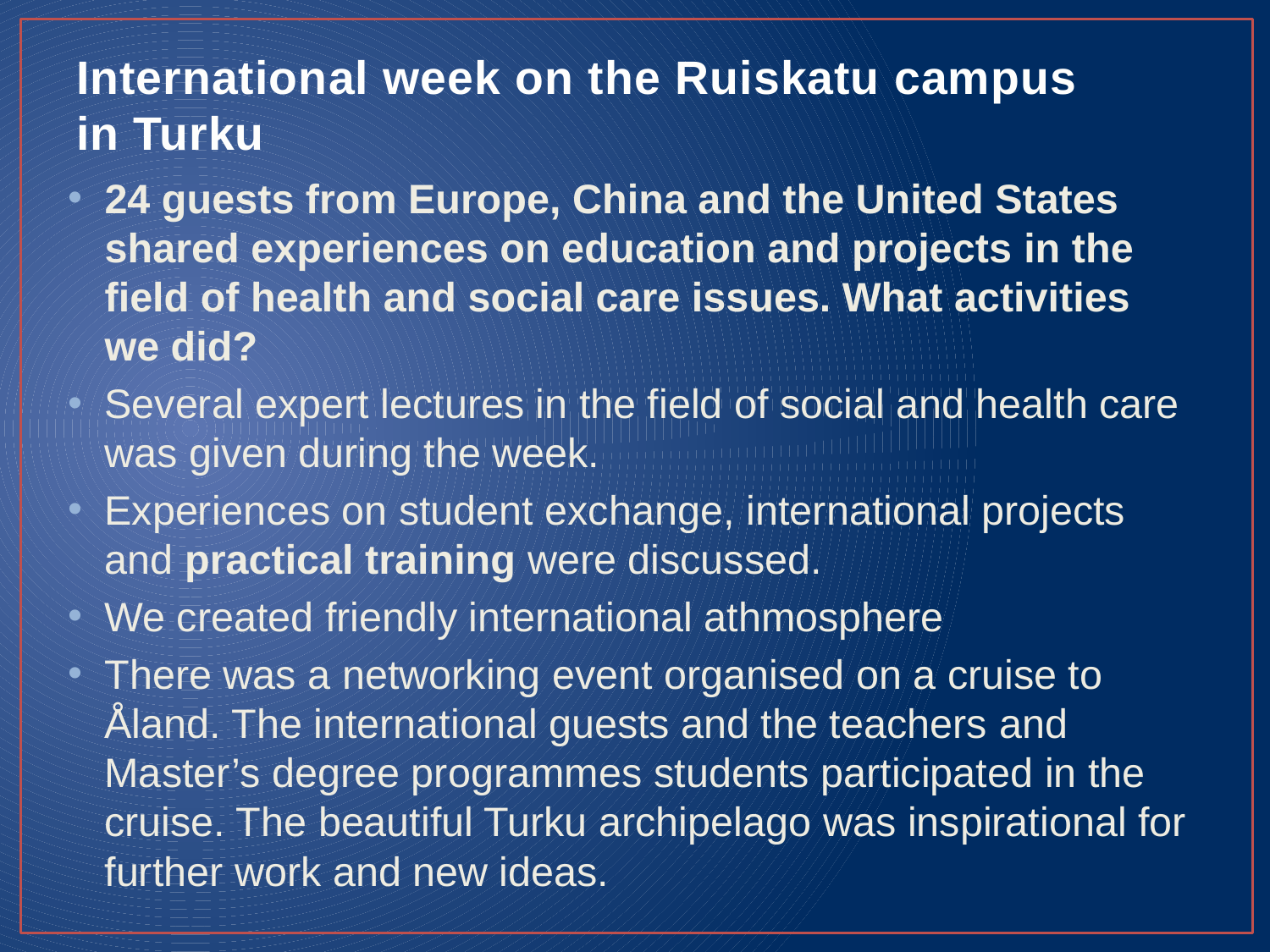

# International week on the Ruiskatu campus in Turku
24 guests from Europe, China and the United States shared experiences on education and projects in the field of health and social care issues. What activities we did?
Several expert lectures in the field of social and health care was given during the week.
Experiences on student exchange, international projects and practical training were discussed.
We created friendly international athmosphere
There was a networking event organised on a cruise to Åland. The international guests and the teachers and Master’s degree programmes students participated in the cruise. The beautiful Turku archipelago was inspirational for further work and new ideas.